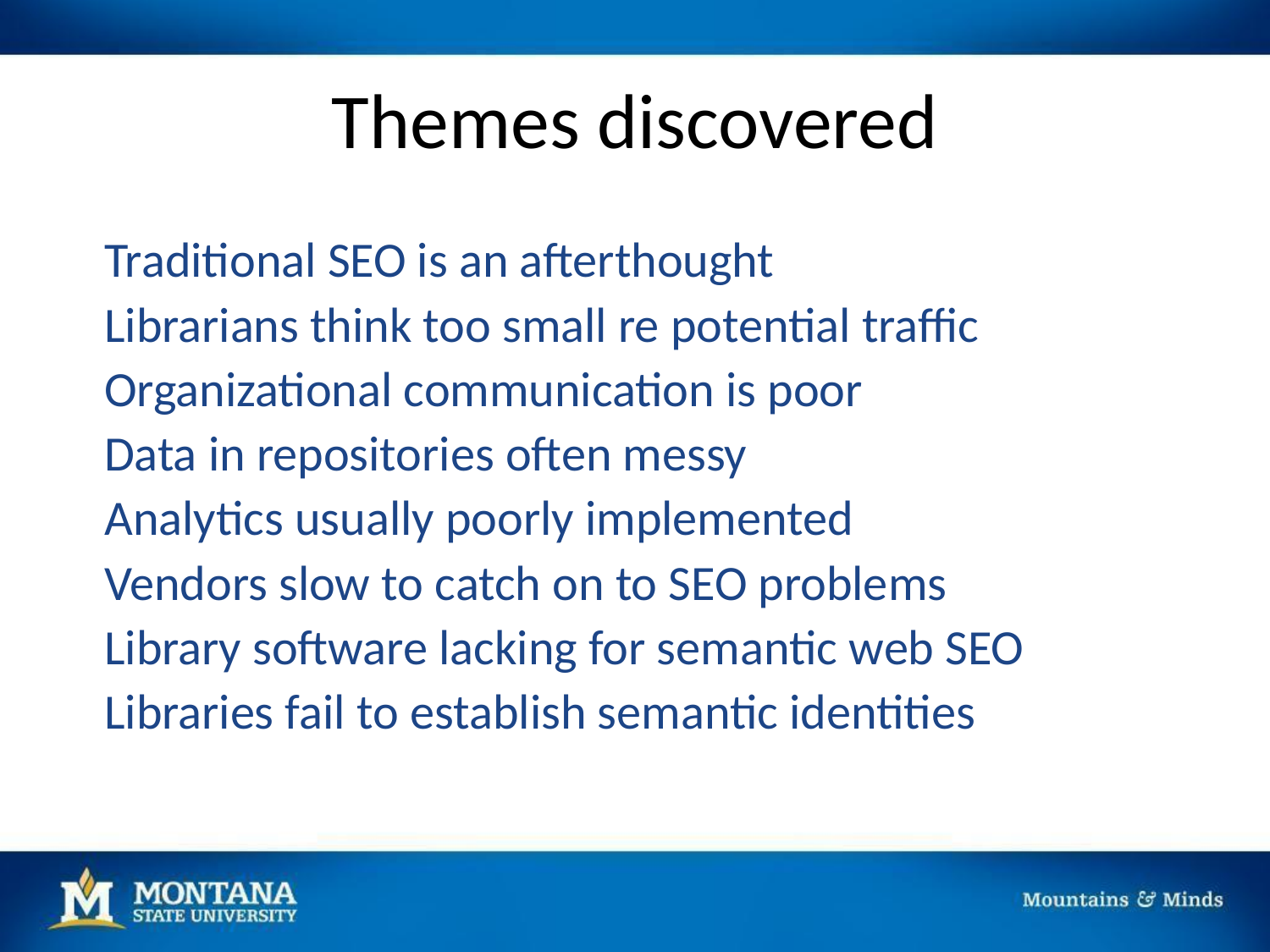

# Themes discovered
Traditional SEO is an afterthought
Librarians think too small re potential traffic
Organizational communication is poor
Data in repositories often messy
Analytics usually poorly implemented
Vendors slow to catch on to SEO problems
Library software lacking for semantic web SEO
Libraries fail to establish semantic identities